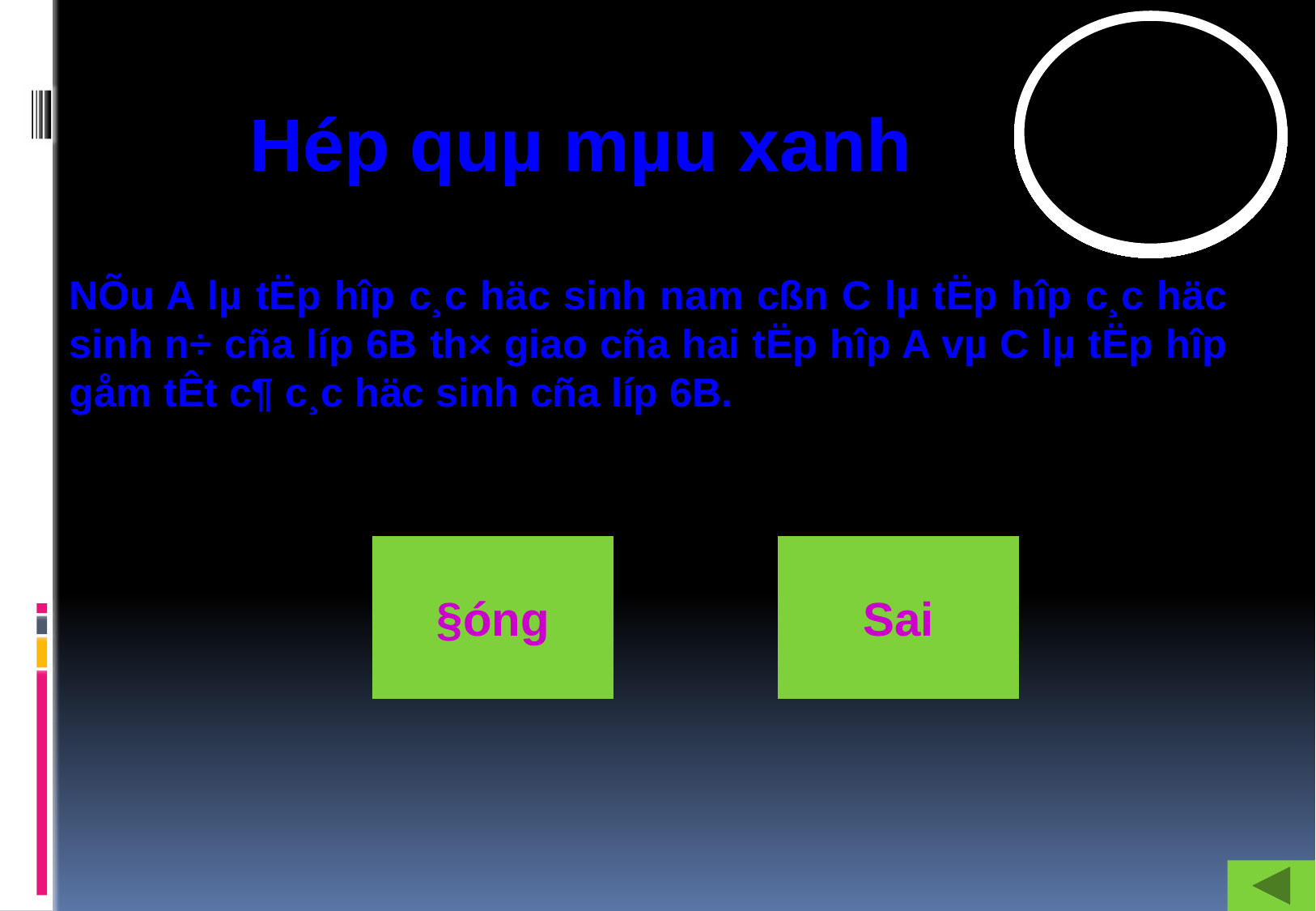

0
1
2
3
4
5
6
7
8
9
10
11
12
13
14
15
Hép quµ mµu xanh
NÕu A lµ tËp hîp c¸c häc sinh nam cßn C lµ tËp hîp c¸c häc sinh n÷ cña líp 6B th× giao cña hai tËp hîp A vµ C lµ tËp hîp gåm tÊt c¶ c¸c häc sinh cña líp 6B.
§óng
Sai